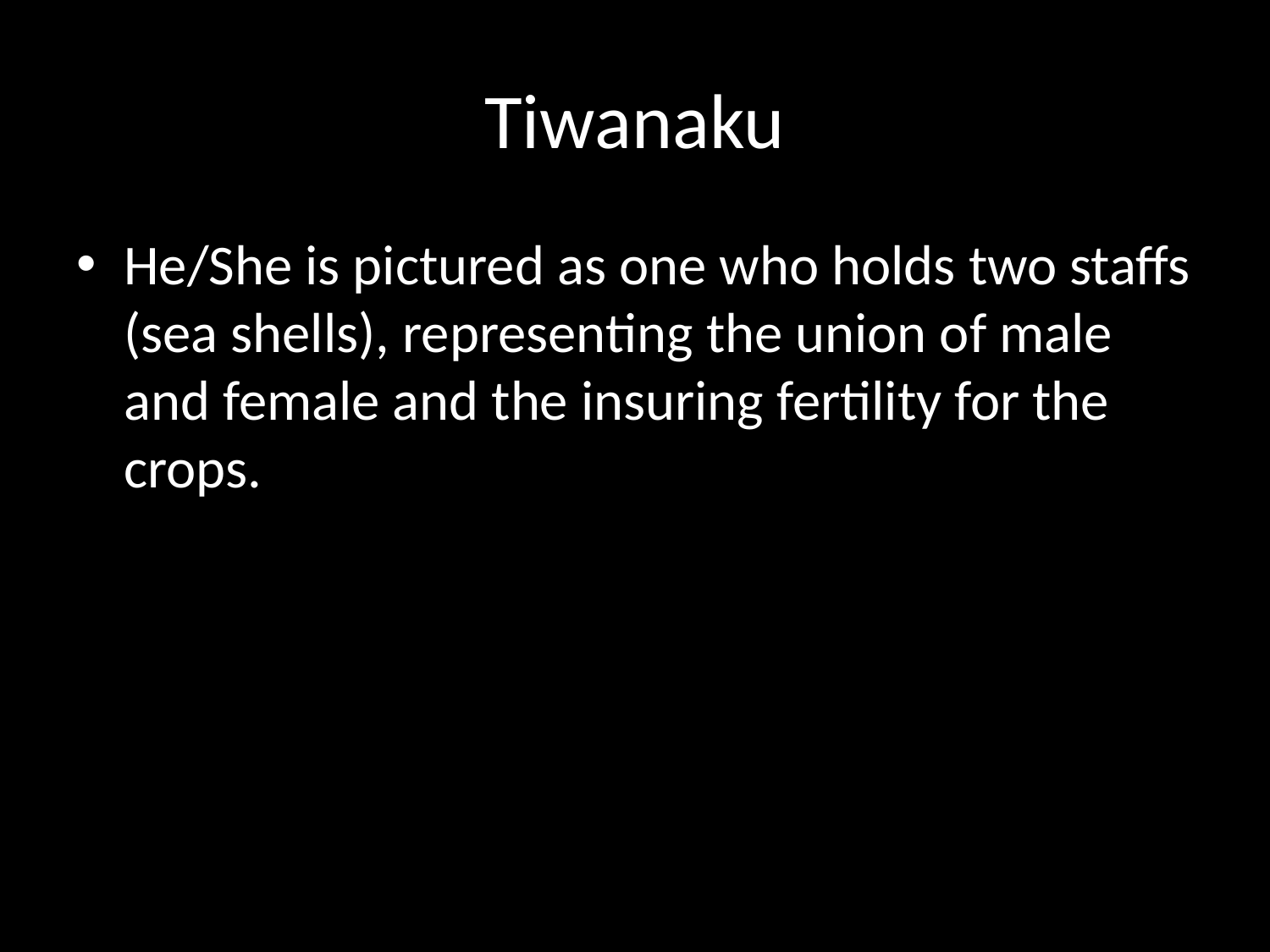

# Tiwanaku
He/She is pictured as one who holds two staffs (sea shells), representing the union of male and female and the insuring fertility for the crops.